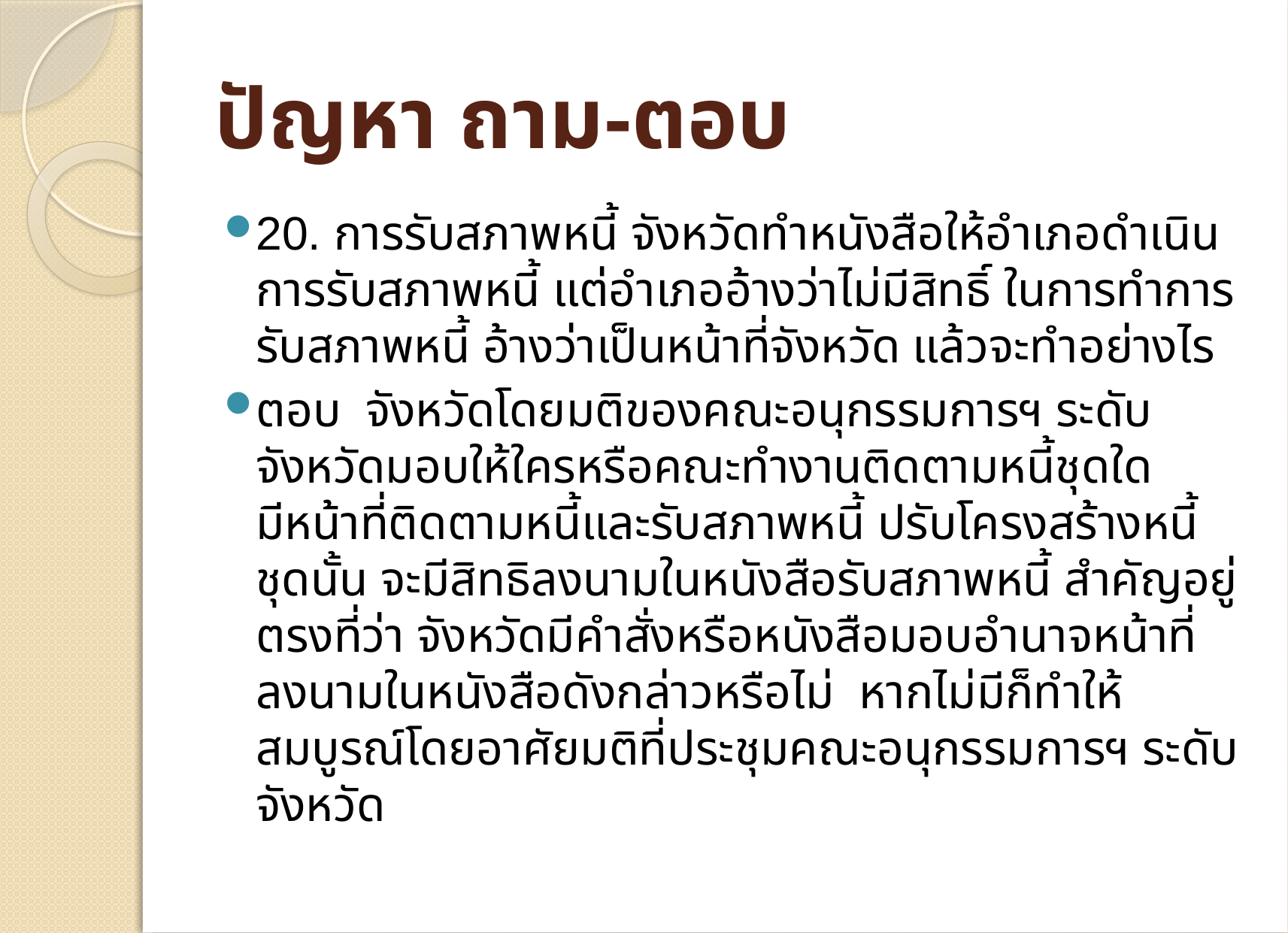

# ปัญหา ถาม-ตอบ
20. การรับสภาพหนี้ จังหวัดทำหนังสือให้อำเภอดำเนินการรับสภาพหนี้ แต่อำเภออ้างว่าไม่มีสิทธิ์ ในการทำการรับสภาพหนี้ อ้างว่าเป็นหน้าที่จังหวัด แล้วจะทำอย่างไร
ตอบ  จังหวัดโดยมติของคณะอนุกรรมการฯ ระดับจังหวัดมอบให้ใครหรือคณะทำงานติดตามหนี้ชุดใด มีหน้าที่ติดตามหนี้และรับสภาพหนี้ ปรับโครงสร้างหนี้ชุดนั้น จะมีสิทธิลงนามในหนังสือรับสภาพหนี้ สำคัญอยู่ตรงที่ว่า จังหวัดมีคำสั่งหรือหนังสือมอบอำนาจหน้าที่ลงนามในหนังสือดังกล่าวหรือไม่  หากไม่มีก็ทำให้สมบูรณ์โดยอาศัยมติที่ประชุมคณะอนุกรรมการฯ ระดับจังหวัด